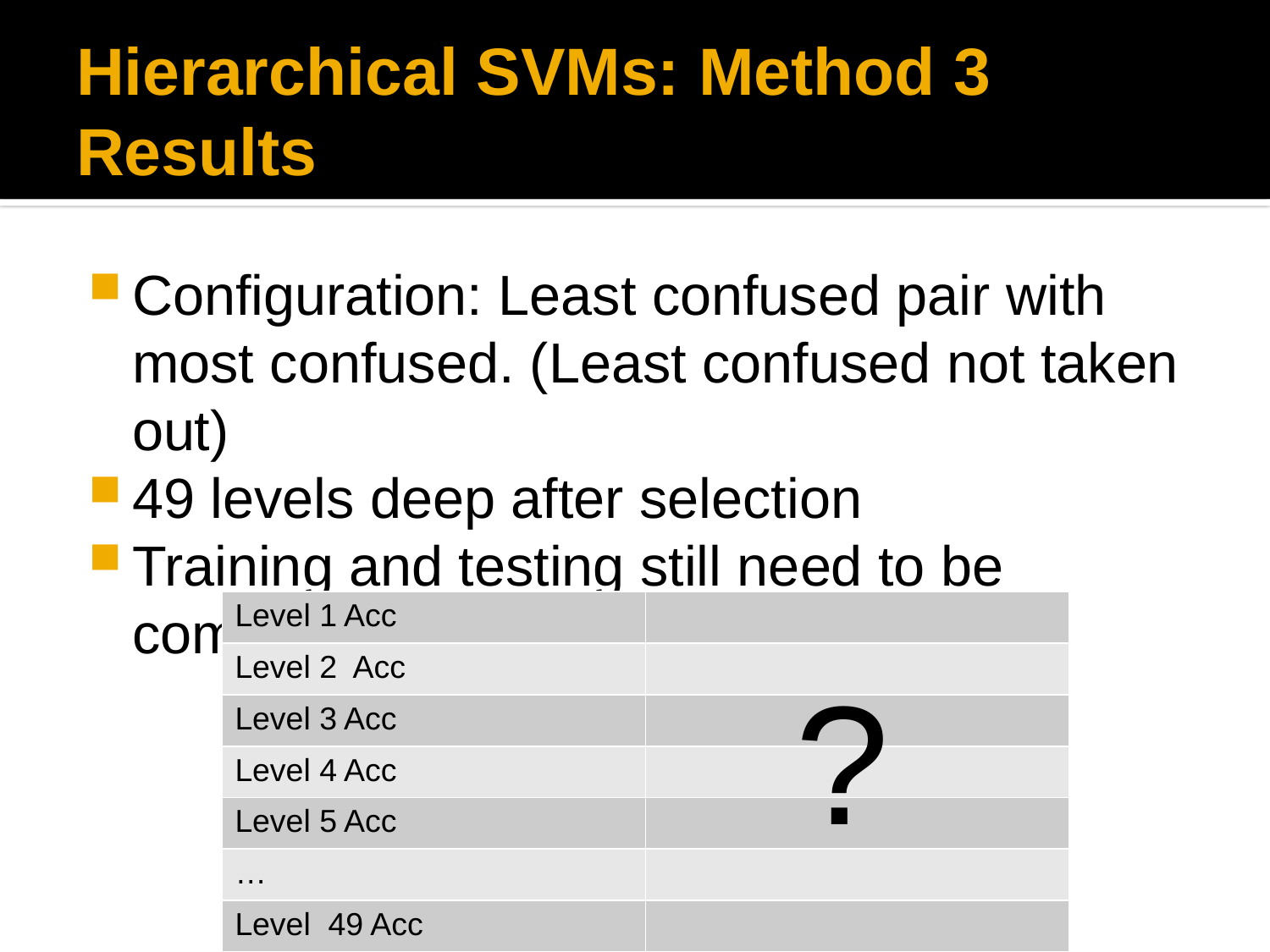

# Hierarchical SVMs: Method 3 Results
Configuration: Least confused pair with most confused. (Least confused not taken out)
49 levels deep after selection
Training and testing still need to be completed

| Level 1 Acc |  |
| --- | --- |
| Level 2 Acc |  |
| Level 3 Acc |  |
| Level 4 Acc |  |
| Level 5 Acc |  |
| … |  |
| Level 49 Acc |  |
?